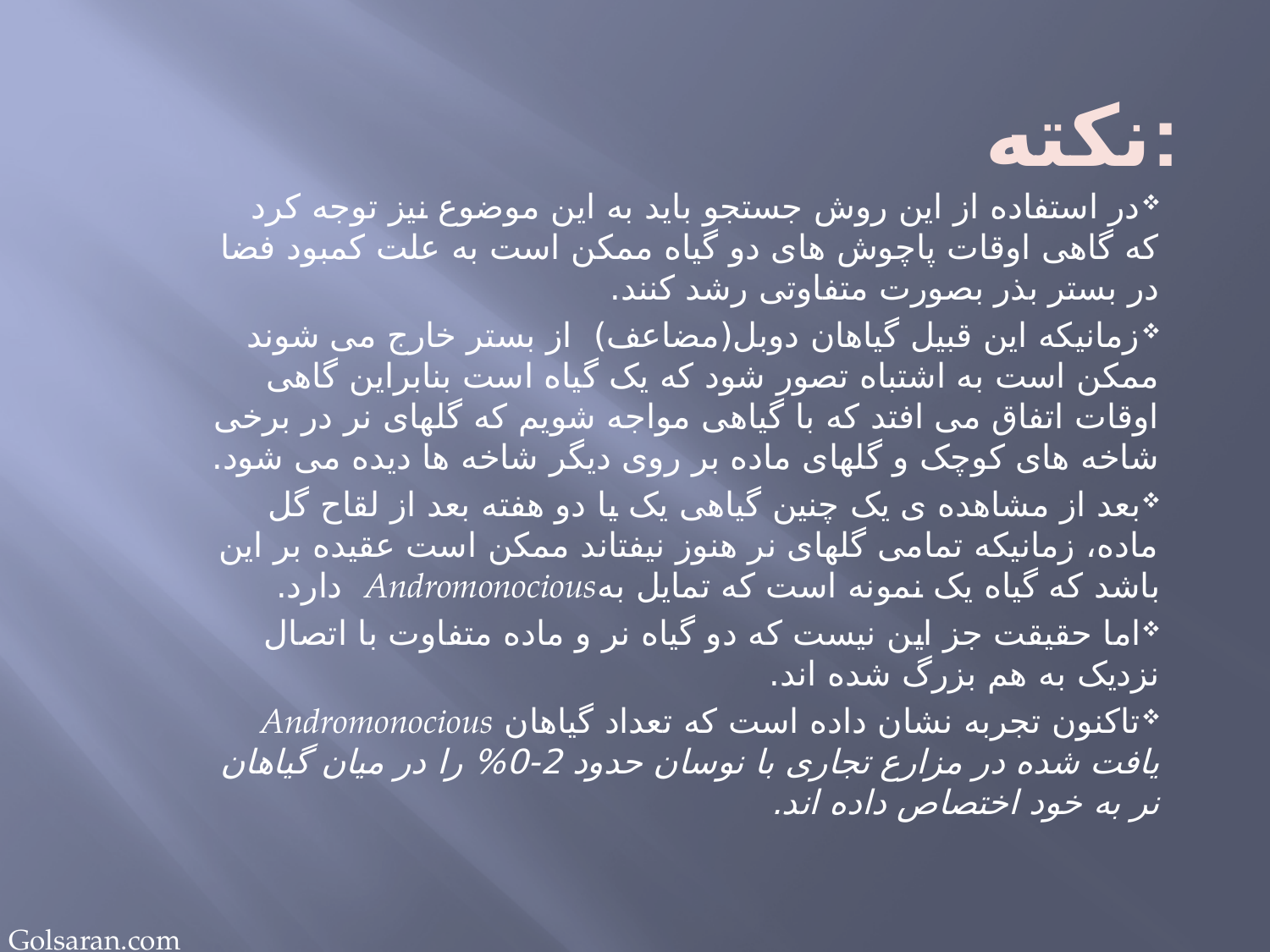

# نکته:
در استفاده از این روش جستجو باید به این موضوع نیز توجه کرد که گاهی اوقات پاچوش های دو گیاه ممکن است به علت کمبود فضا در بستر بذر بصورت متفاوتی رشد کنند.
زمانیکه این قبیل گیاهان دوبل(مضاعف)  از بستر خارج می شوند ممکن است به اشتباه تصور شود که یک گیاه است بنابراین گاهی اوقات اتفاق می افتد که با گیاهی مواجه شویم که گلهای نر در برخی شاخه های کوچک و گلهای ماده بر روی دیگر شاخه ها دیده می شود.
بعد از مشاهده ی یک چنین گیاهی یک یا دو هفته بعد از لقاح گل ماده، زمانیکه تمامی گلهای نر هنوز نیفتاند ممکن است عقیده بر این باشد که گیاه یک نمونه است که تمایل بهAndromonocious  دارد.
اما حقیقت جز این نیست که دو گیاه نر و ماده متفاوت با اتصال نزدیک به هم بزرگ شده اند.
تاکنون تجربه نشان داده است که تعداد گیاهان Andromonocious  یافت شده در مزارع تجاری با نوسان حدود 2-0% را در میان گیاهان نر به خود اختصاص داده اند.
Golsaran.com